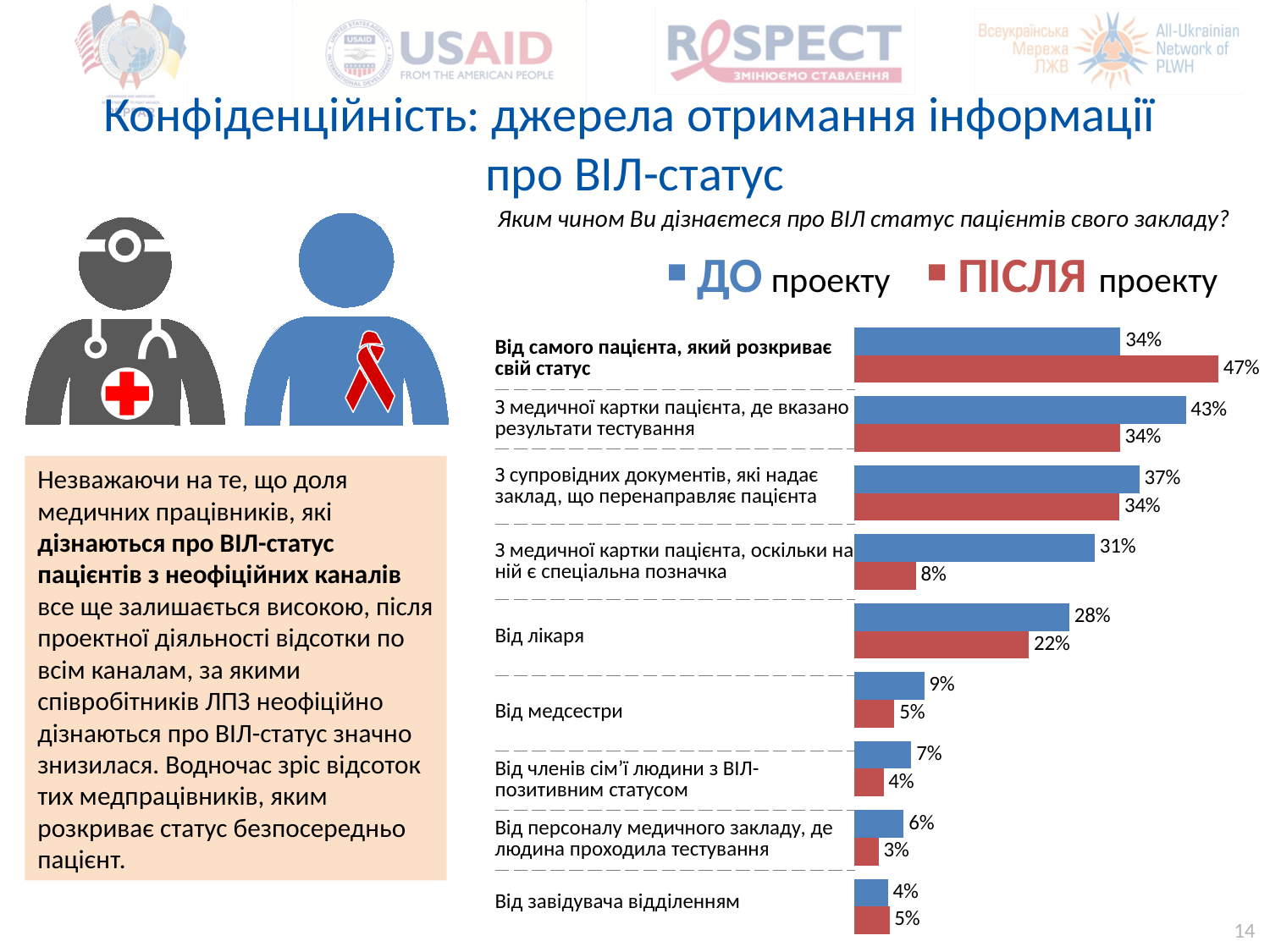

# Конфіденційність: джерела отримання інформації про ВІЛ-статус
Яким чином Ви дізнаєтеся про ВІЛ статус пацієнтів свого закладу?

### Chart

| Category |
|---|
ДО проекту
ПІСЛЯ проекту

### Chart

| Category | 2014 | 2015 |
|---|---|---|
| Від самого пацієнта, який розкриває свій статус | 0.3421450151057402 | 0.4677307425399028 |
| З медичної картки пацієнта, де вказано результати тестування | 0.4259818731117825 | 0.3414295628036086 |
| З супровідних документів, які надає заклад, що перенаправляє | 0.36631419939577037 | 0.34073560027758504 |
| З медичної картки пацієнта, оскільки на ній є спеціальна поз | 0.30891238670694865 | 0.0791117279666898 |
| Від лікаря | 0.2764350453172205 | 0.2241498959056211 |
| Від медсестри | 0.08987915407854985 | 0.05135322692574601 |
| Від членів сім’ї людини з ВІЛ-позитивним статусом | 0.07326283987915408 | 0.03747397640527411 |
| Від персоналу медичного закладу, де людина проходила тестува | 0.0634441087613293 | 0.031228313671061762 |
| Від завідувача відділенням | 0.04305135951661632 | 0.04510756419153366 |
| Від самого пацієнта, який розкриває свій статус |
| --- |
| З медичної картки пацієнта, де вказано результати тестування |
| З супровідних документів, які надає заклад, що перенаправляє пацієнта |
| З медичної картки пацієнта, оскільки на ній є спеціальна позначка |
| Від лікаря |
| Від медсестри |
| Від членів сім’ї людини з ВІЛ-позитивним статусом |
| Від персоналу медичного закладу, де людина проходила тестування |
| Від завідувача відділенням |
Незважаючи на те, що доля медичних працівників, які дізнаються про ВІЛ-статус пацієнтів з неофіційних каналів все ще залишається високою, після проектної діяльності відсотки по всім каналам, за якими співробітників ЛПЗ неофіційно дізнаються про ВІЛ-статус значно знизилася. Водночас зріс відсоток тих медпрацівників, яким розкриває статус безпосередньо пацієнт.
14